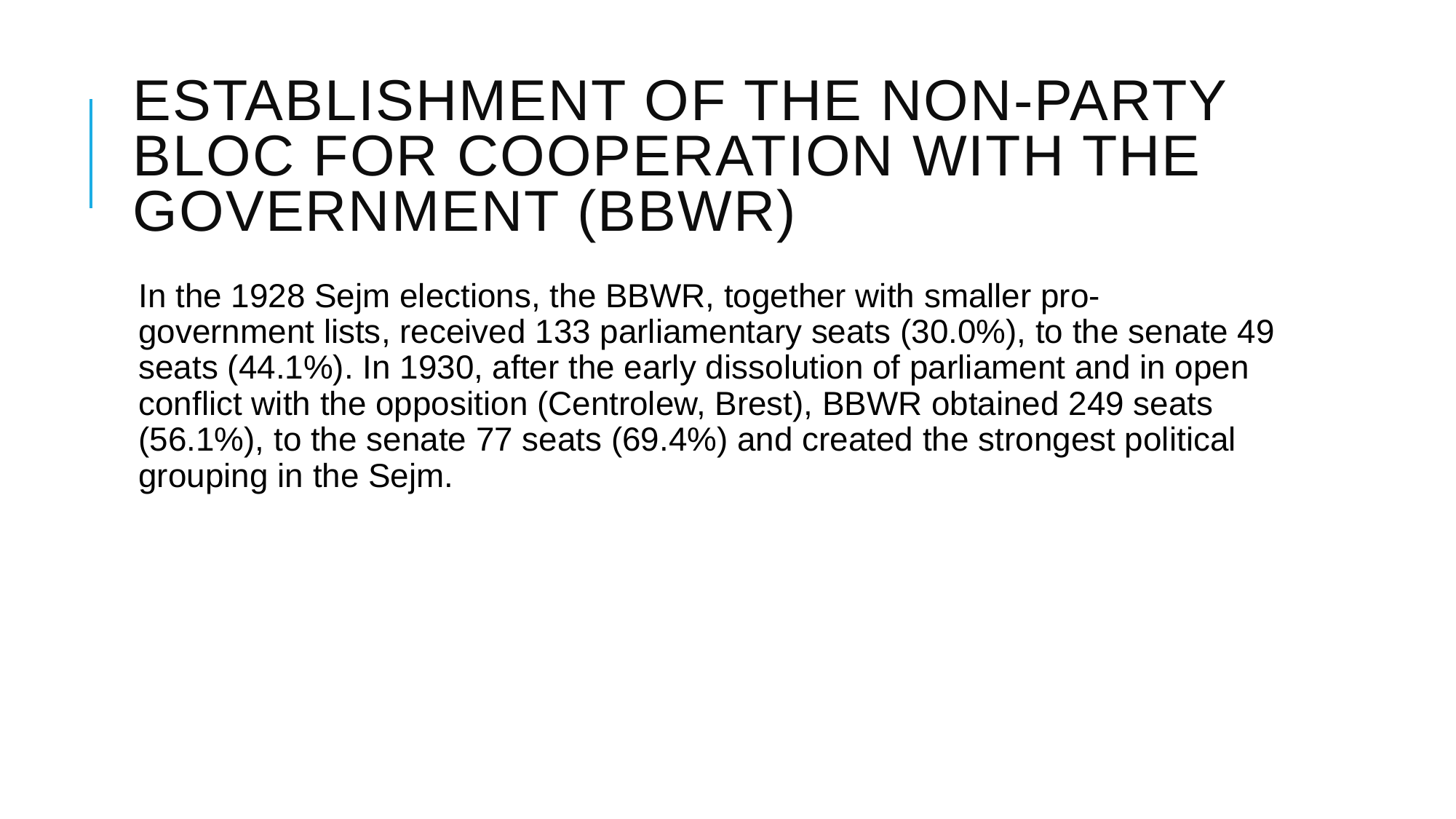

# Establishment of the Non-Party Bloc for Cooperation with the Government (BBWR)
In the 1928 Sejm elections, the BBWR, together with smaller pro-government lists, received 133 parliamentary seats (30.0%), to the senate 49 seats (44.1%). In 1930, after the early dissolution of parliament and in open conflict with the opposition (Centrolew, Brest), BBWR obtained 249 seats (56.1%), to the senate 77 seats (69.4%) and created the strongest political grouping in the Sejm.